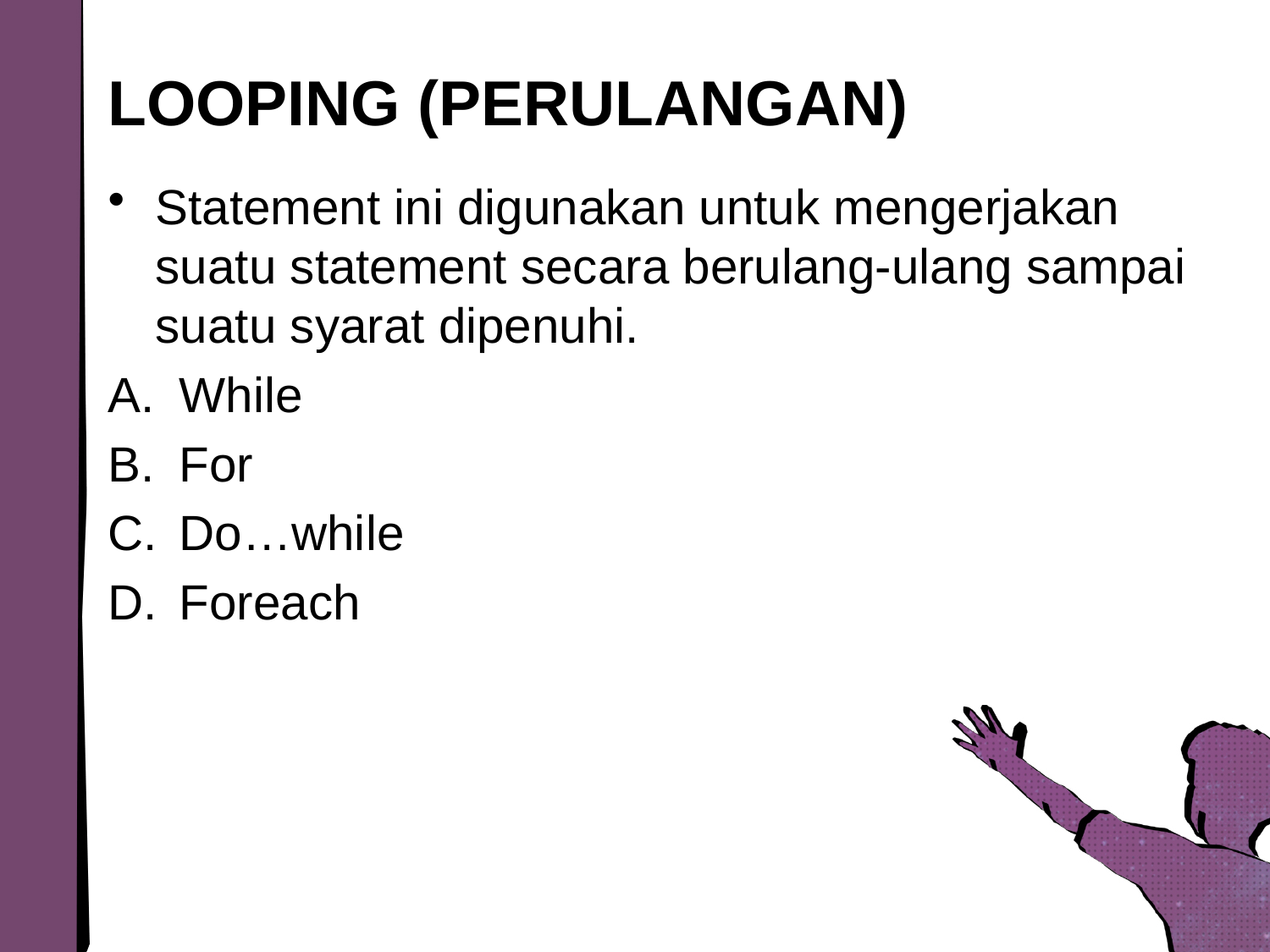

# LOOPING (PERULANGAN)
Statement ini digunakan untuk mengerjakan suatu statement secara berulang-ulang sampai suatu syarat dipenuhi.
While
For
Do…while
Foreach